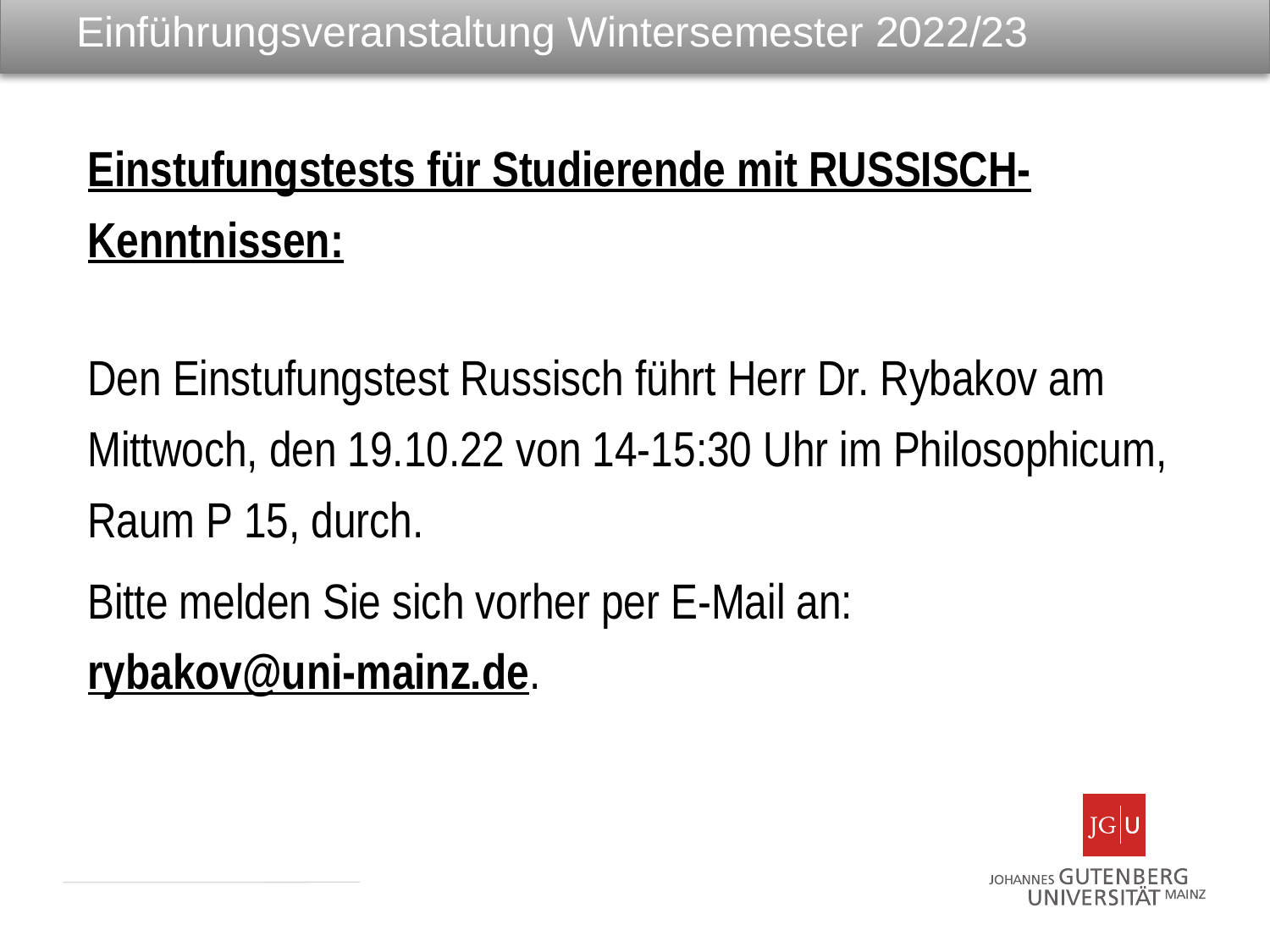

# Einführungsveranstaltung Wintersemester 2022/23

Einstufungstests für Studierende mit RUSSISCH-Kenntnissen:

Den Einstufungstest Russisch führt Herr Dr. Rybakov am Mittwoch, den 19.10.22 von 14-15:30 Uhr im Philosophicum, Raum P 15, durch.
Bitte melden Sie sich vorher per E-Mail an: rybakov@uni-mainz.de.